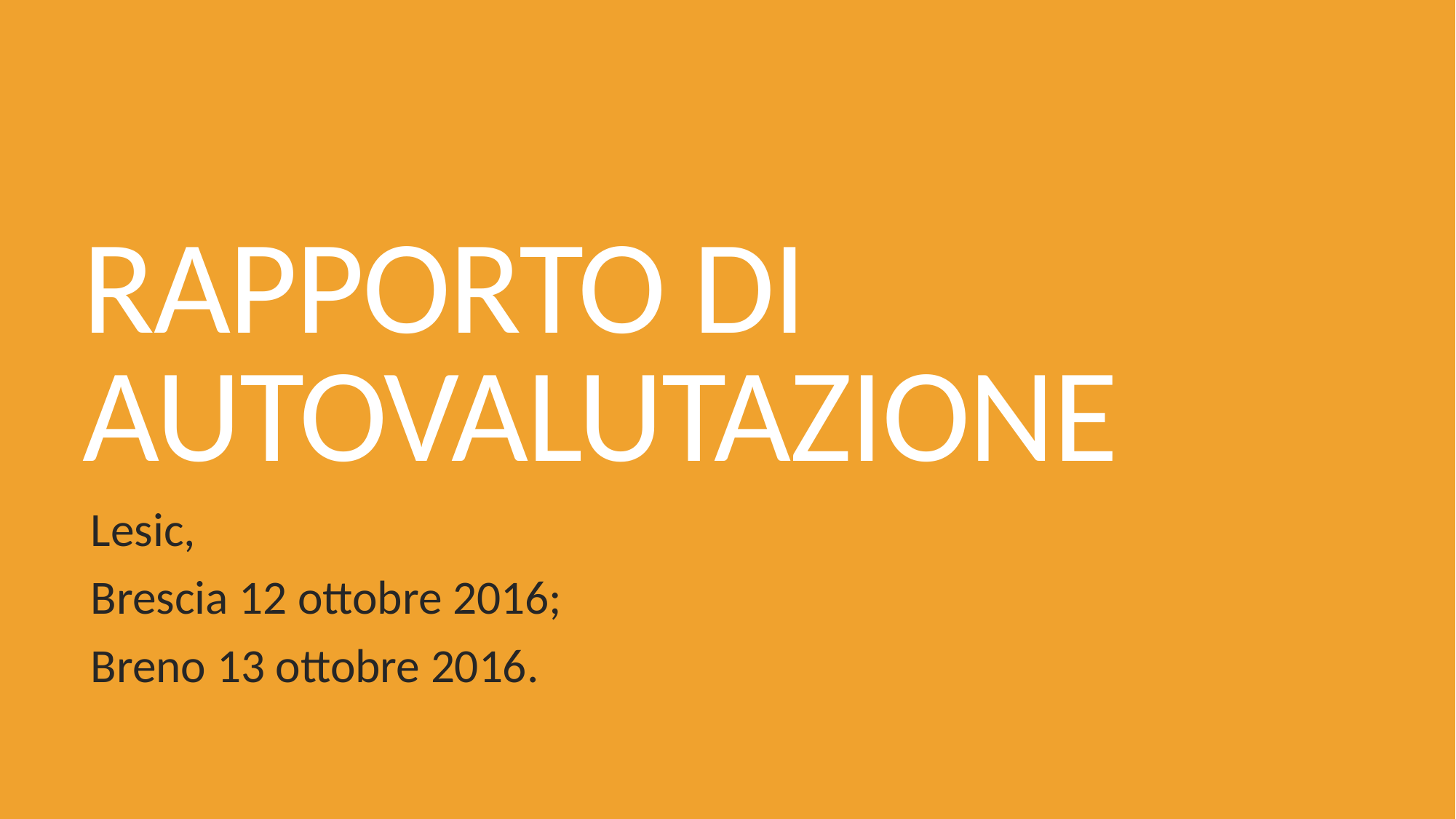

# RAPPORTO DI AUTOVALUTAZIONE
Lesic,
Brescia 12 ottobre 2016;
Breno 13 ottobre 2016.